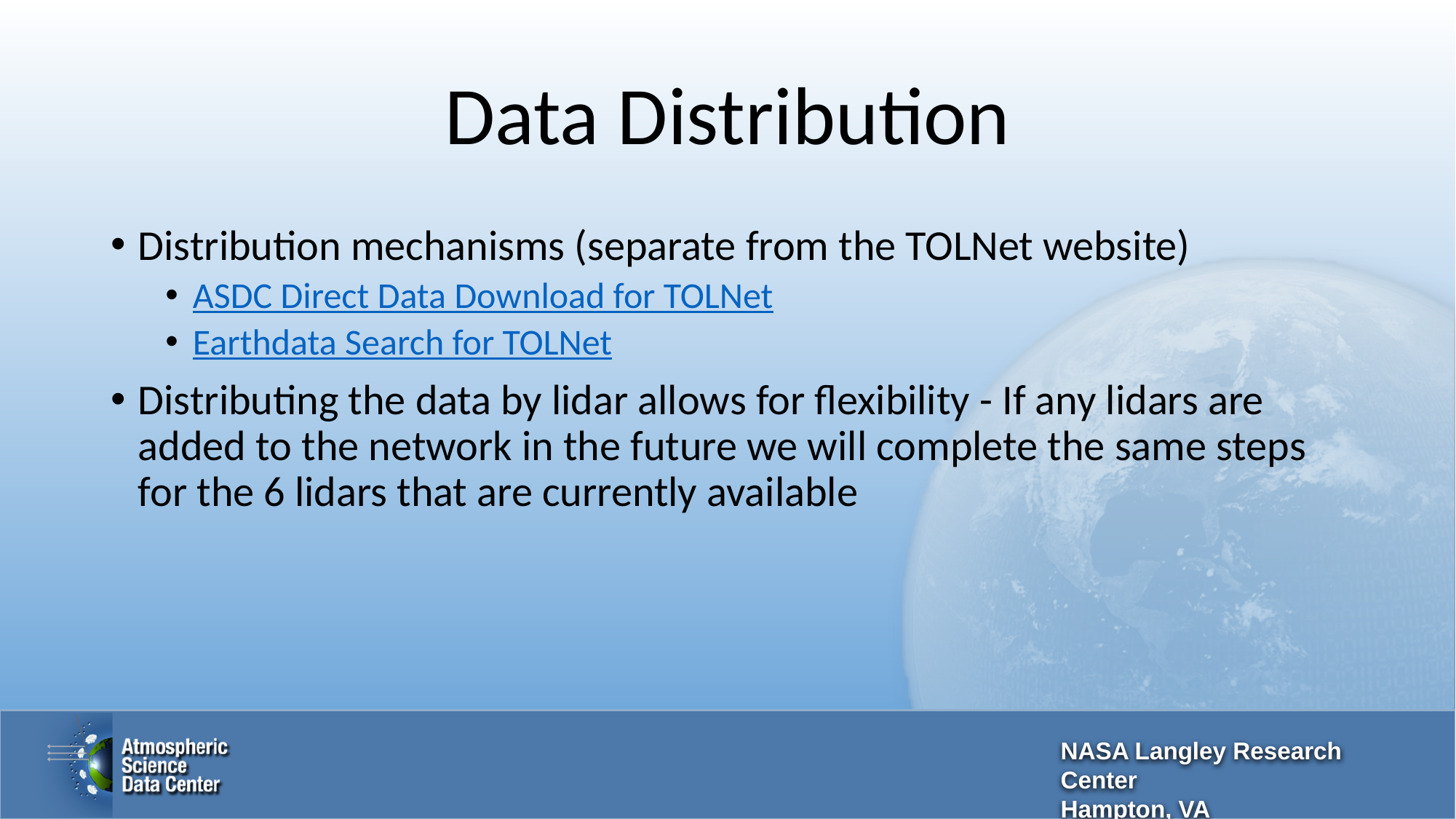

# Data Distribution
Distribution mechanisms (separate from the TOLNet website)
ASDC Direct Data Download for TOLNet
Earthdata Search for TOLNet
Distributing the data by lidar allows for flexibility - If any lidars are added to the network in the future we will complete the same steps for the 6 lidars that are currently available